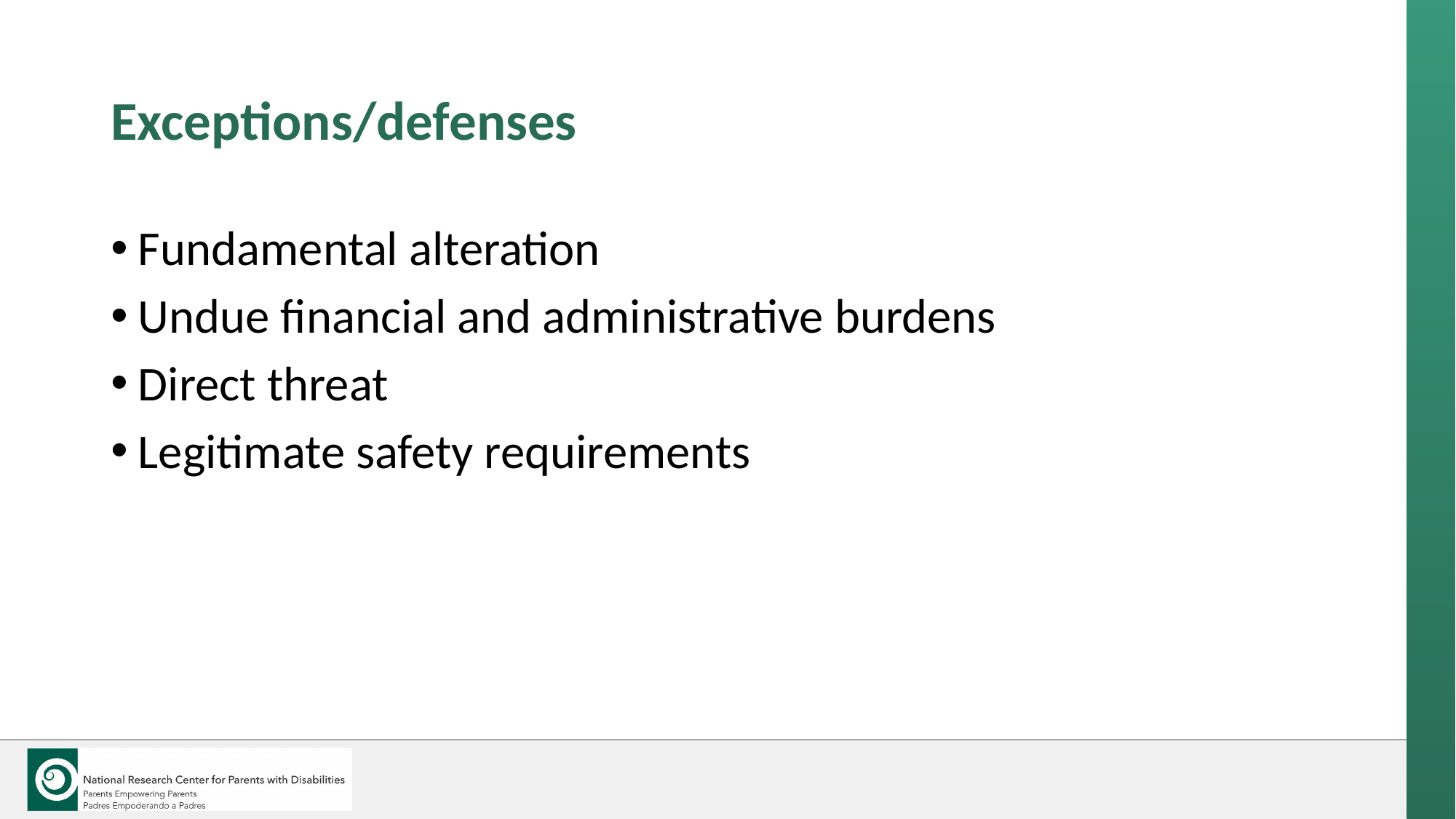

# Exceptions/defenses
Fundamental alteration
Undue financial and administrative burdens
Direct threat
Legitimate safety requirements